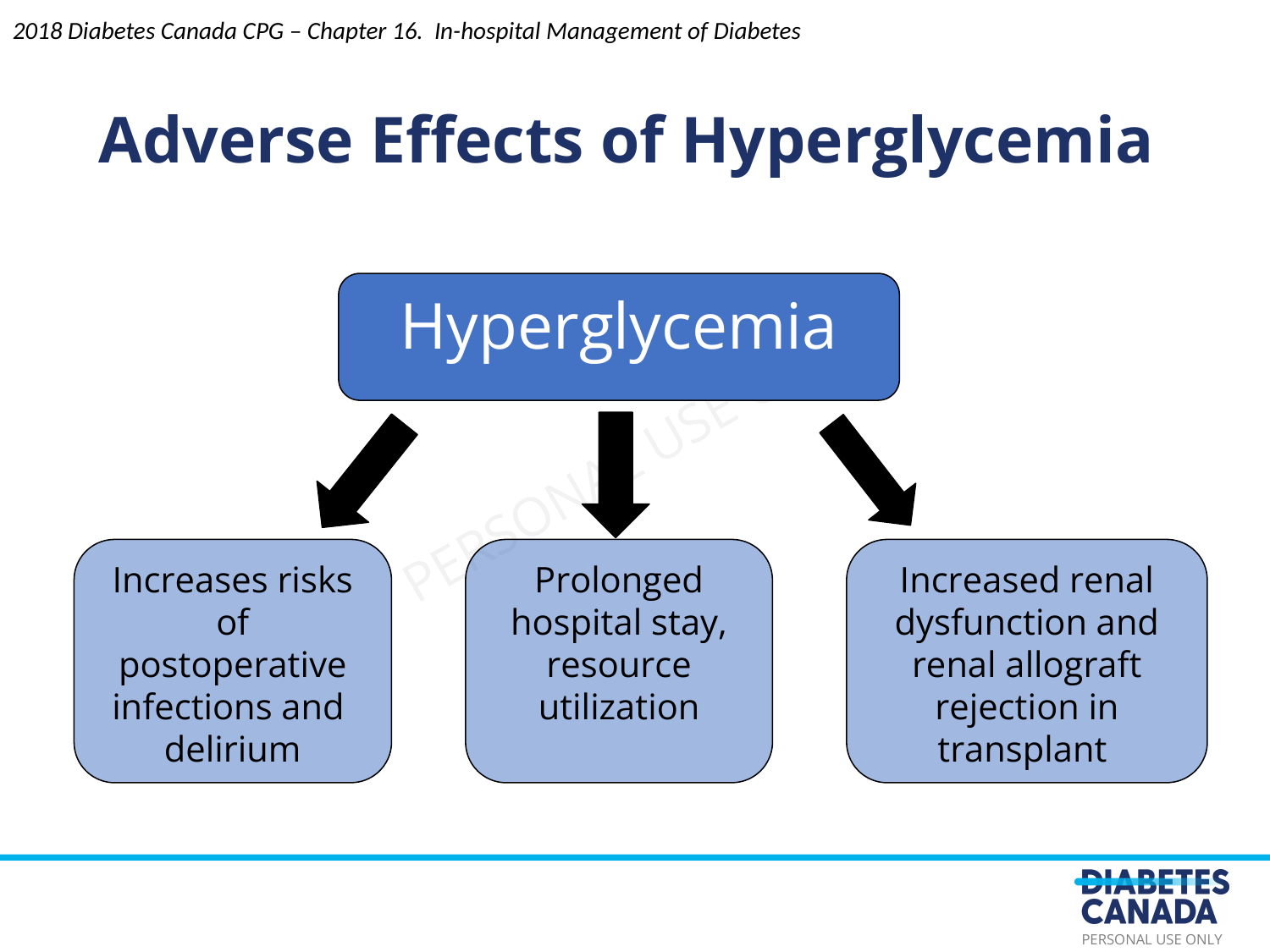

Adverse Effects of Hyperglycemia
2018 Diabetes Canada CPG – Chapter 16.  In-hospital Management of Diabetes
Hyperglycemia

Increases risks of postoperative infections and  delirium
Prolonged hospital stay, resource utilization
Increased renal dysfunction and renal allograft rejection in transplant